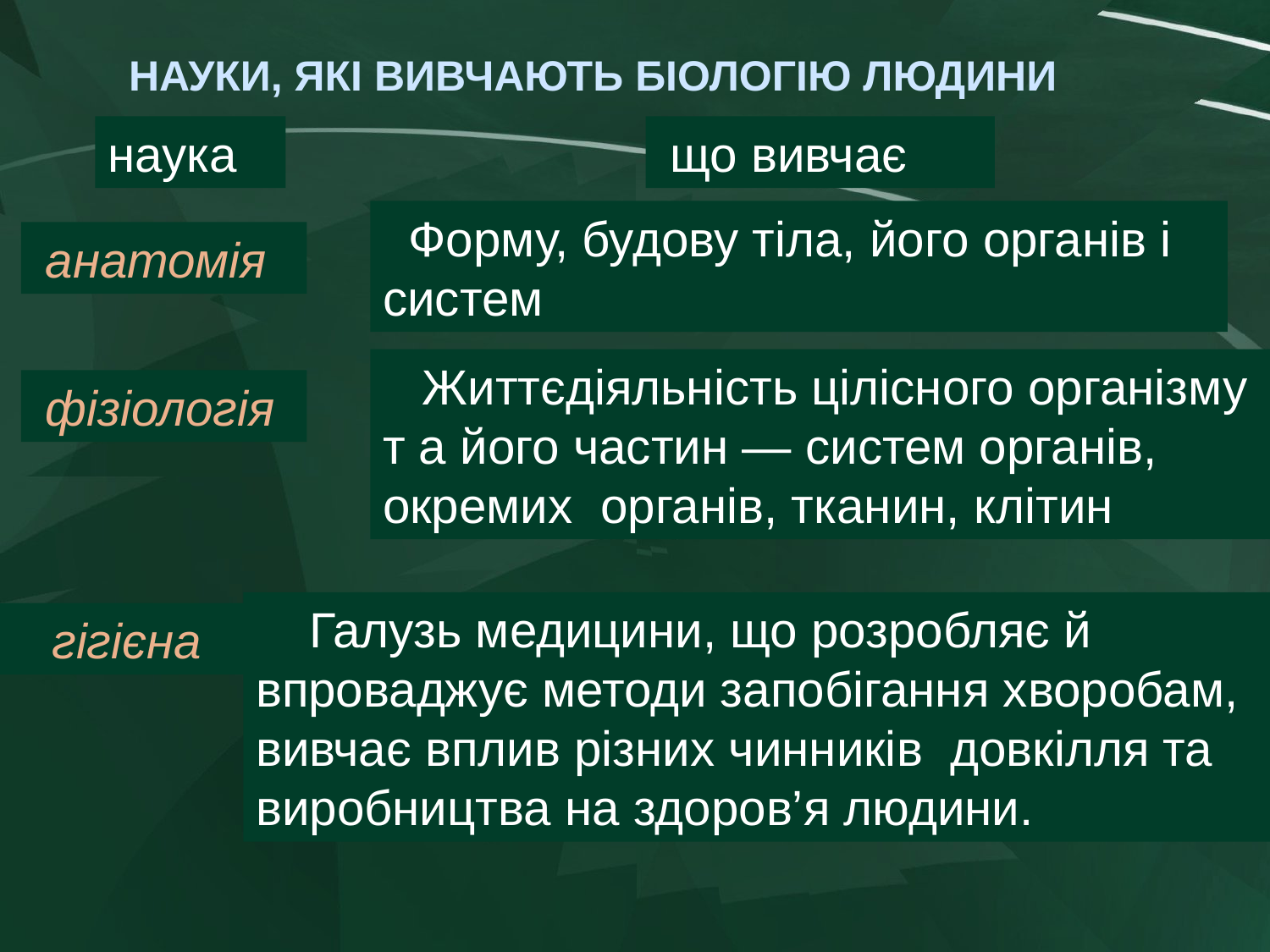

НАУКИ, ЯКІ ВИВЧАЮТЬ БІОЛОГІЮ ЛЮДИНИ
наука
 що вивчає
  Форму, будову тіла, його органів і систем
 анатомія
   Життєдіяльність цілісного організму т а його частин — систем органів, окремих  органів, тканин, клітин
 фізіологія
    Галузь медицини, що розробляє й впроваджує методи запобігання хворобам, вивчає вплив різних чинників  довкілля та виробництва на здоров’я людини.
   гігієна